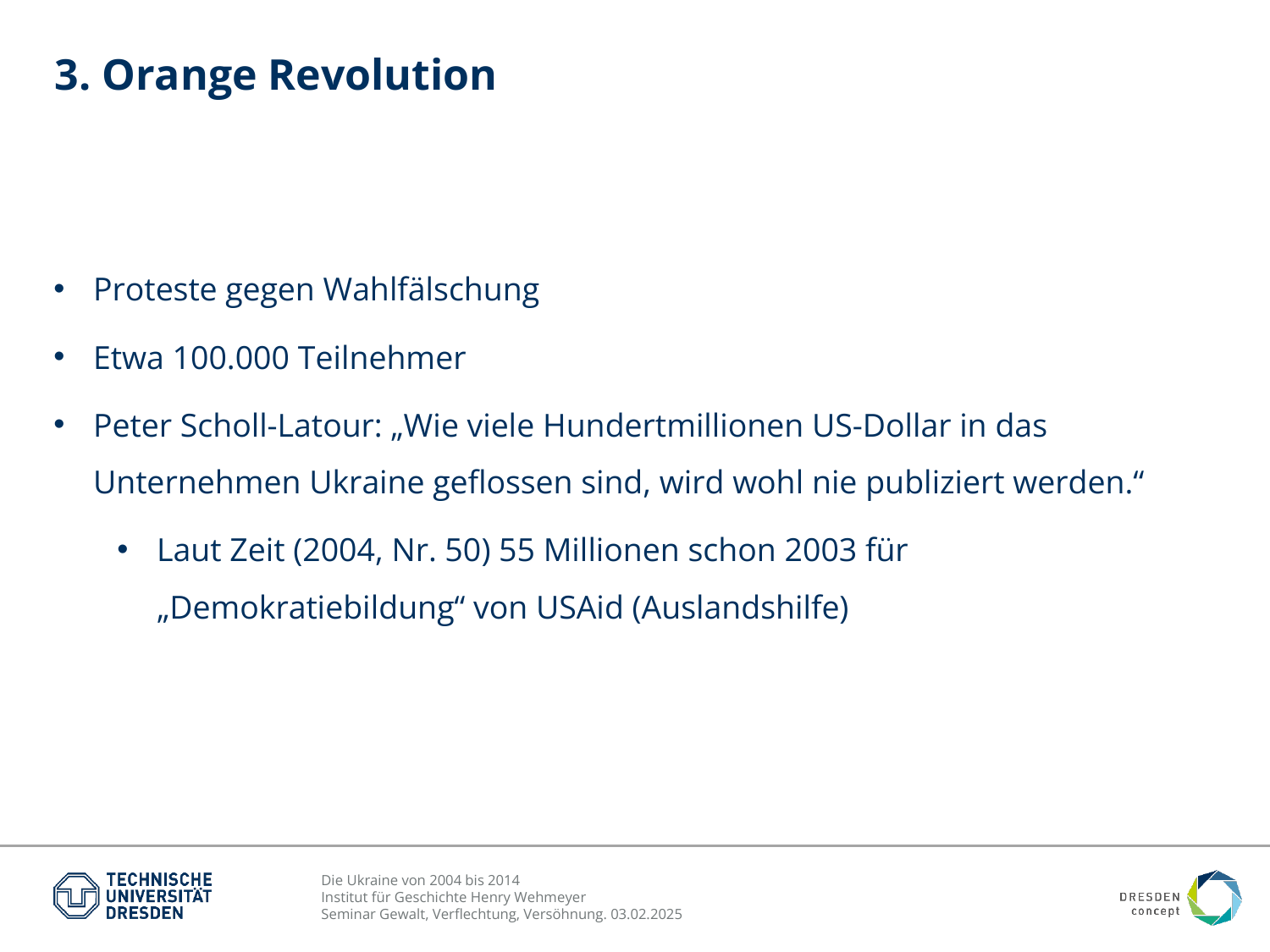

# 3. Orange Revolution

Proteste gegen Wahlfälschung
Etwa 100.000 Teilnehmer
Peter Scholl-Latour: „Wie viele Hundertmillionen US-Dollar in das Unternehmen Ukraine geflossen sind, wird wohl nie publiziert werden.“
Laut Zeit (2004, Nr. 50) 55 Millionen schon 2003 für „Demokratiebildung“ von USAid (Auslandshilfe)